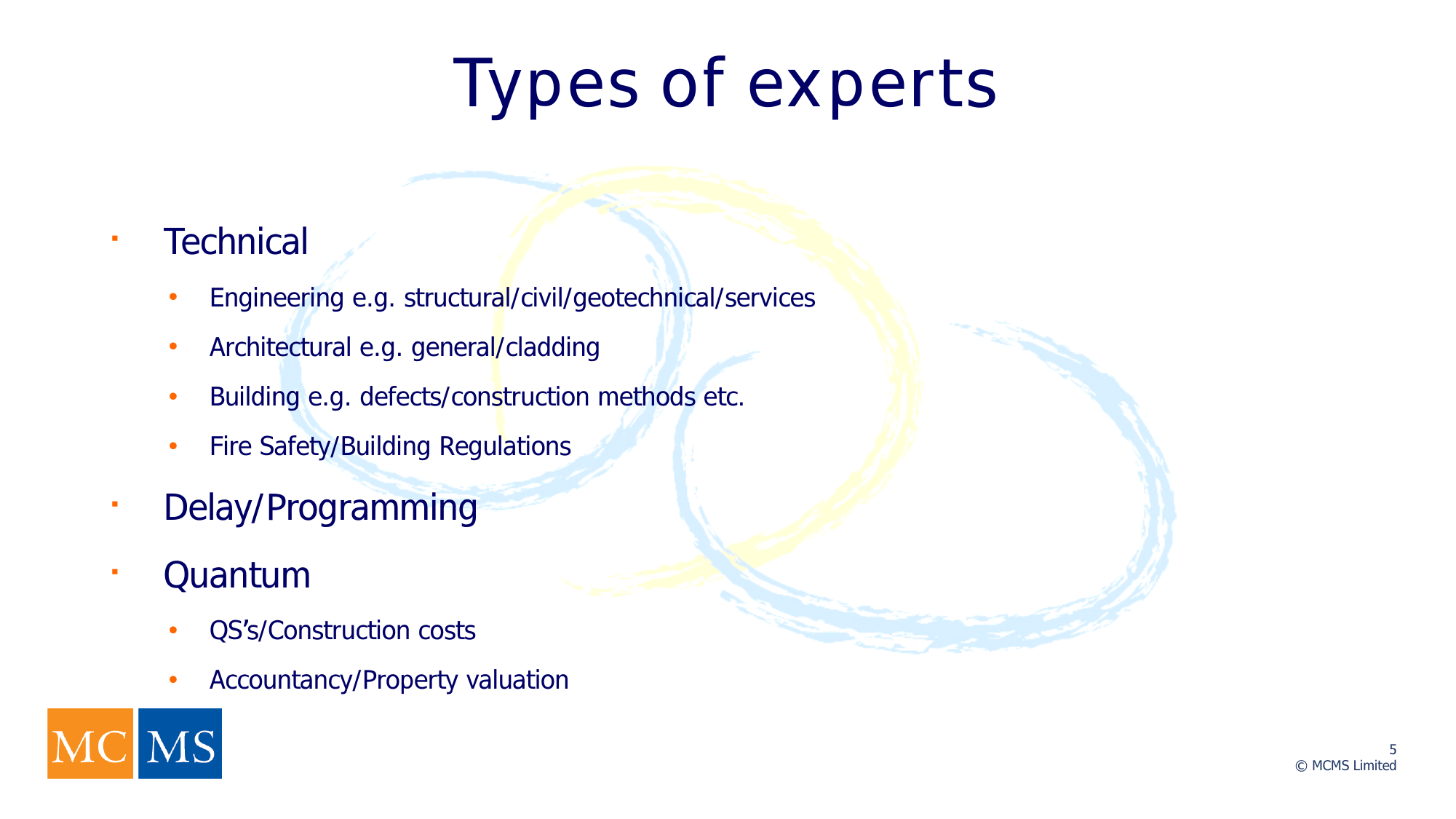

# Types of experts
Technical
Engineering e.g. structural/civil/geotechnical/services
Architectural e.g. general/cladding
Building e.g. defects/construction methods etc.
Fire Safety/Building Regulations
Delay/Programming
Quantum
QS’s/Construction costs
Accountancy/Property valuation